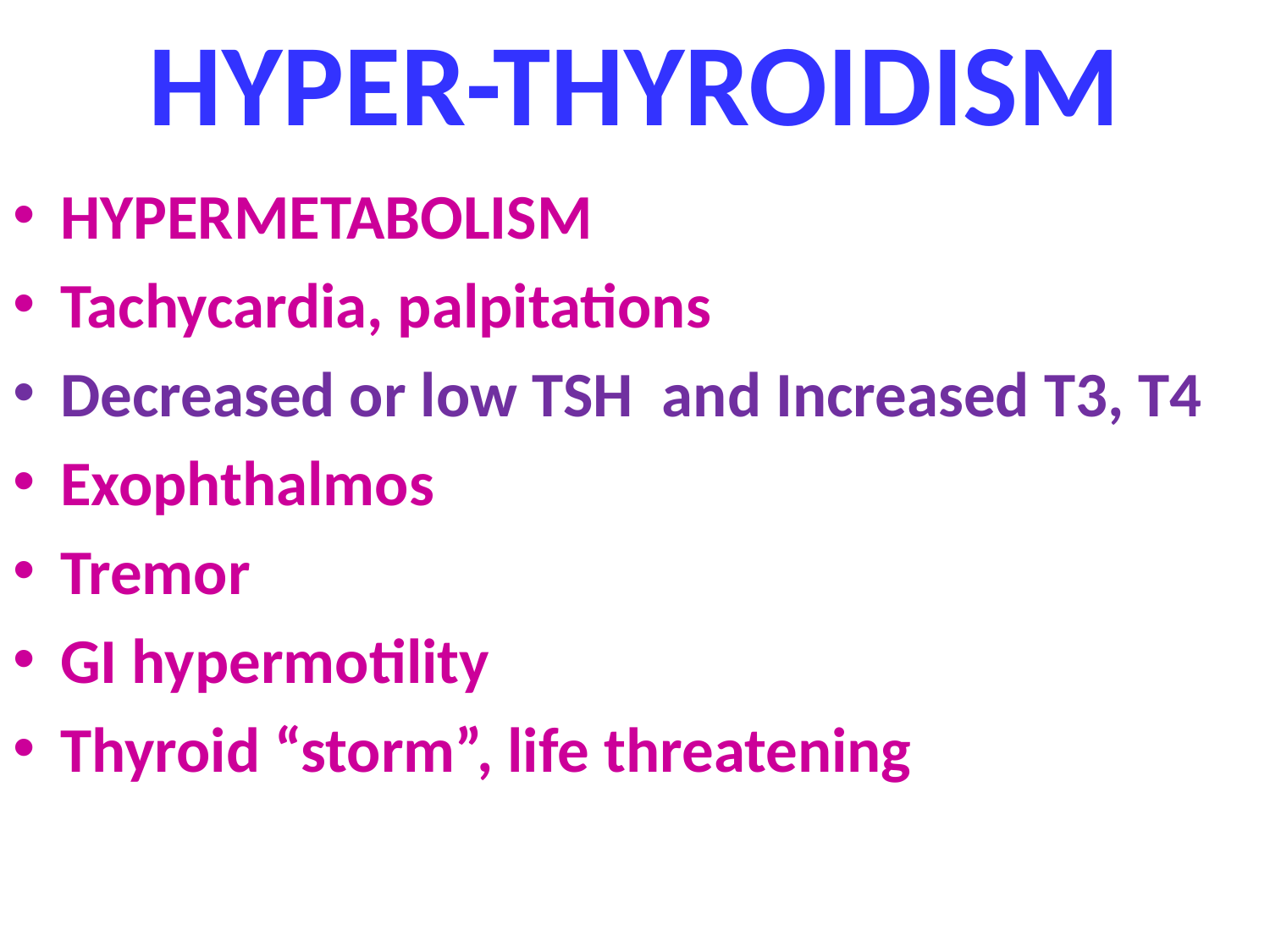

# HYPER-THYROIDISM
HYPERMETABOLISM
Tachycardia, palpitations
Decreased or low TSH  and Increased T3, T4
Exophthalmos
Tremor
GI hypermotility
Thyroid “storm”, life threatening